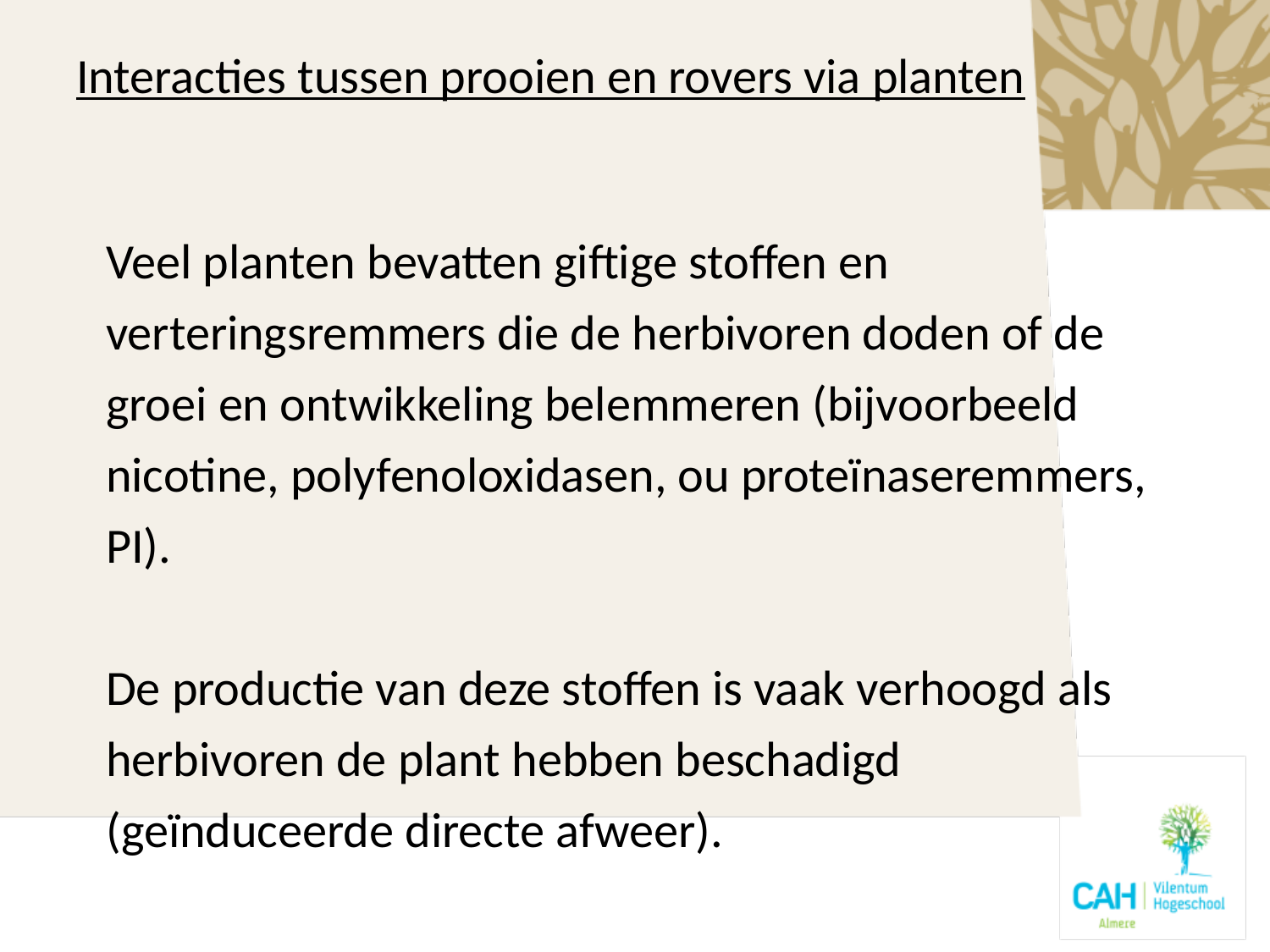

# Interacties tussen prooien en rovers via planten
Veel planten bevatten giftige stoffen en verteringsremmers die de herbivoren doden of de groei en ontwikkeling belemmeren (bijvoorbeeld nicotine, polyfenoloxidasen, ou proteïnaseremmers, PI).

De productie van deze stoffen is vaak verhoogd als herbivoren de plant hebben beschadigd  (geïnduceerde directe afweer).